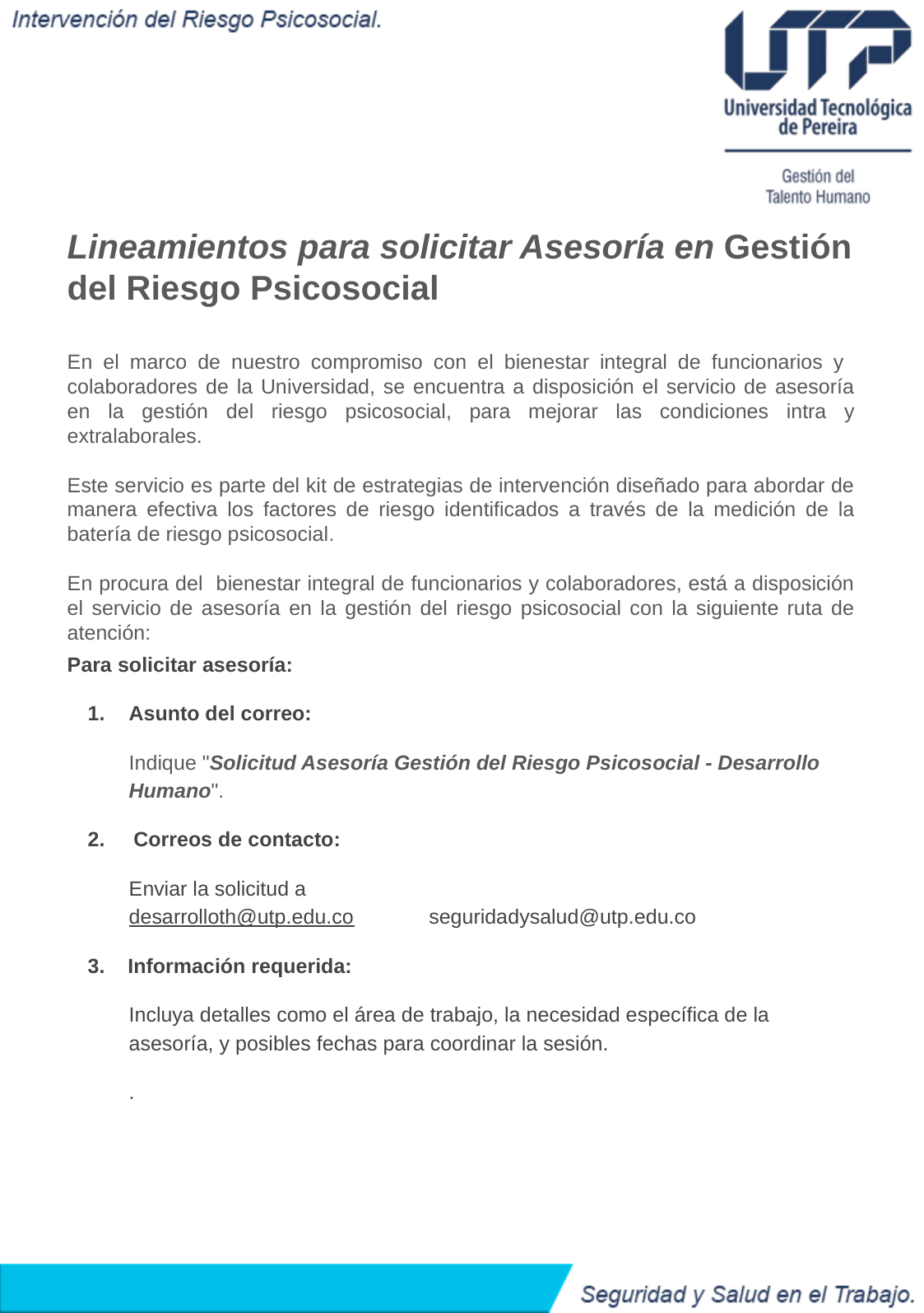

Lineamientos para solicitar Asesoría en Gestión del Riesgo Psicosocial
En el marco de nuestro compromiso con el bienestar integral de funcionarios y  colaboradores de la Universidad, se encuentra a disposición el servicio de asesoría en la gestión del riesgo psicosocial, para mejorar las condiciones intra y extralaborales.

Este servicio es parte del kit de estrategias de intervención diseñado para abordar de manera efectiva los factores de riesgo identificados a través de la medición de la batería de riesgo psicosocial.

En procura del  bienestar integral de funcionarios y colaboradores, está a disposición el servicio de asesoría en la gestión del riesgo psicosocial con la siguiente ruta de atención:
Para solicitar asesoría:
Asunto del correo:
Indique "Solicitud Asesoría Gestión del Riesgo Psicosocial - Desarrollo Humano".
2.     Correos de contacto:
Enviar la solicitud a
desarrolloth@utp.edu.co             seguridadysalud@utp.edu.co
3.    Información requerida:
Incluya detalles como el área de trabajo, la necesidad específica de la asesoría, y posibles fechas para coordinar la sesión.
.